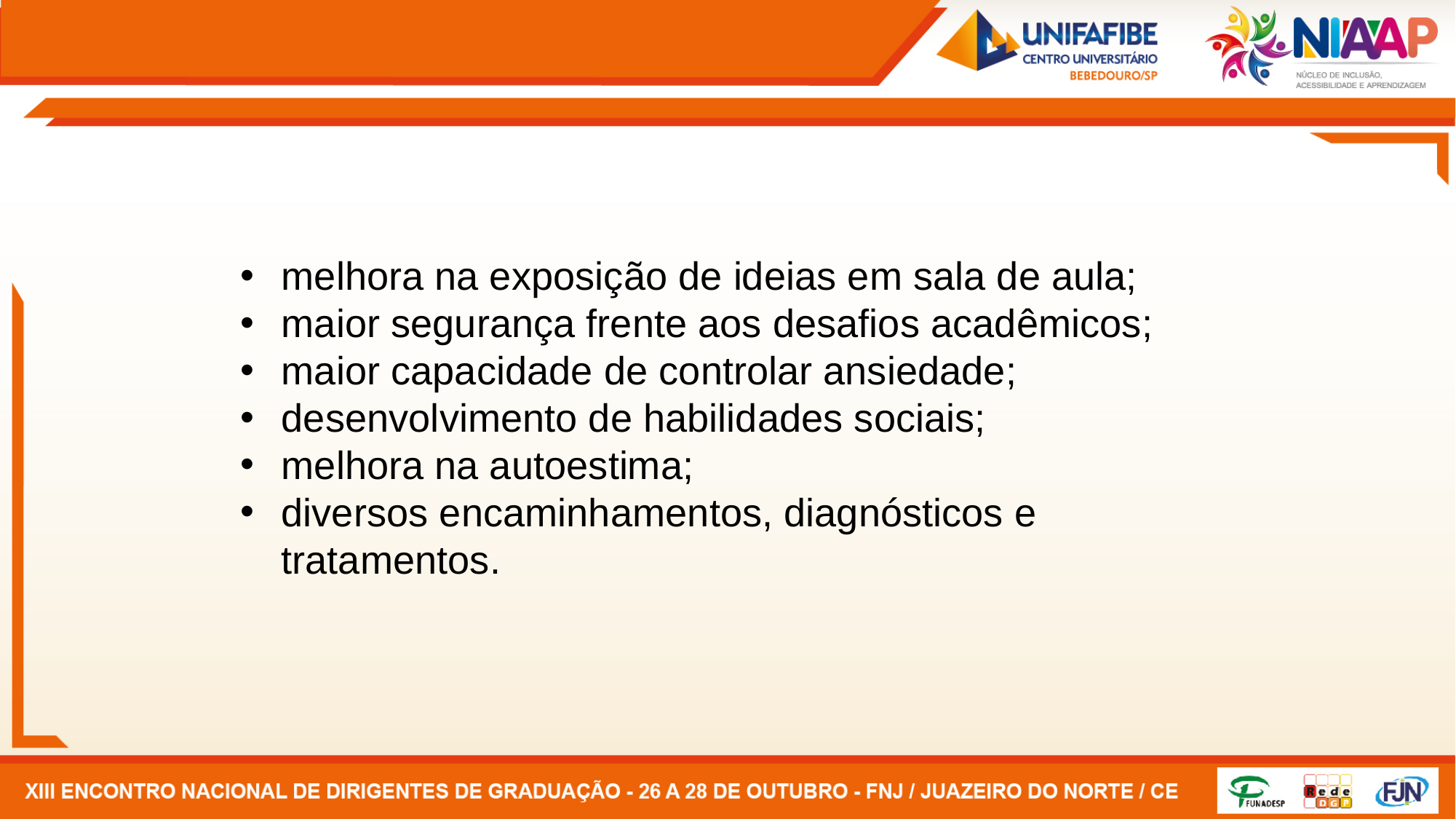

melhora na exposição de ideias em sala de aula;
maior segurança frente aos desafios acadêmicos;
maior capacidade de controlar ansiedade;
desenvolvimento de habilidades sociais;
melhora na autoestima;
diversos encaminhamentos, diagnósticos e tratamentos.